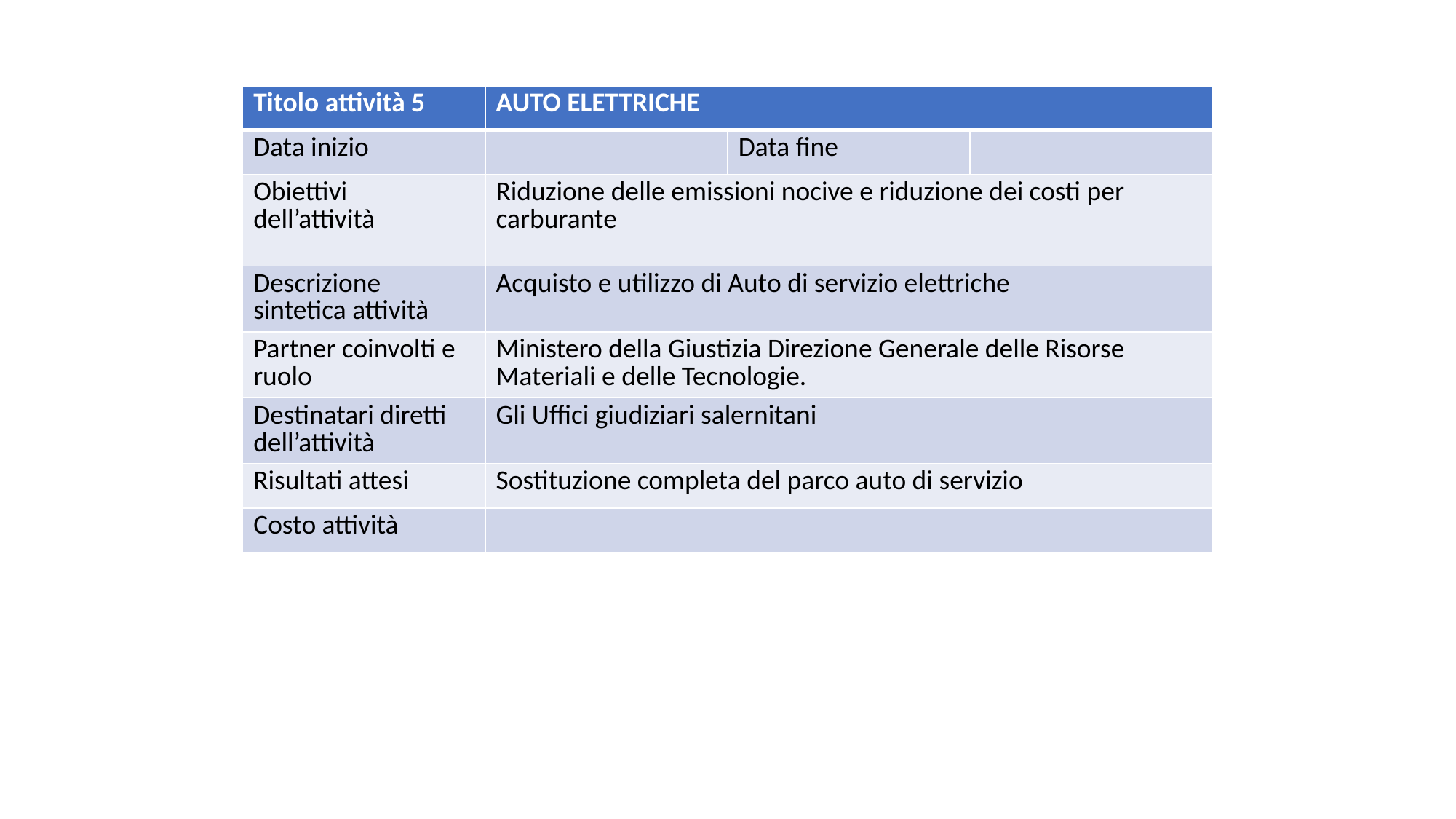

| Titolo attività 5 | AUTO ELETTRICHE |  |  |
| --- | --- | --- | --- |
| Data inizio |  | Data fine |  |
| Obiettivi dell’attività | Riduzione delle emissioni nocive e riduzione dei costi per carburante |  |  |
| Descrizione sintetica attività | Acquisto e utilizzo di Auto di servizio elettriche |  |  |
| Partner coinvolti e ruolo | Ministero della Giustizia Direzione Generale delle Risorse Materiali e delle Tecnologie. |  |  |
| Destinatari diretti dell’attività | Gli Uffici giudiziari salernitani |  |  |
| Risultati attesi | Sostituzione completa del parco auto di servizio |  |  |
| Costo attività |  |  |  |